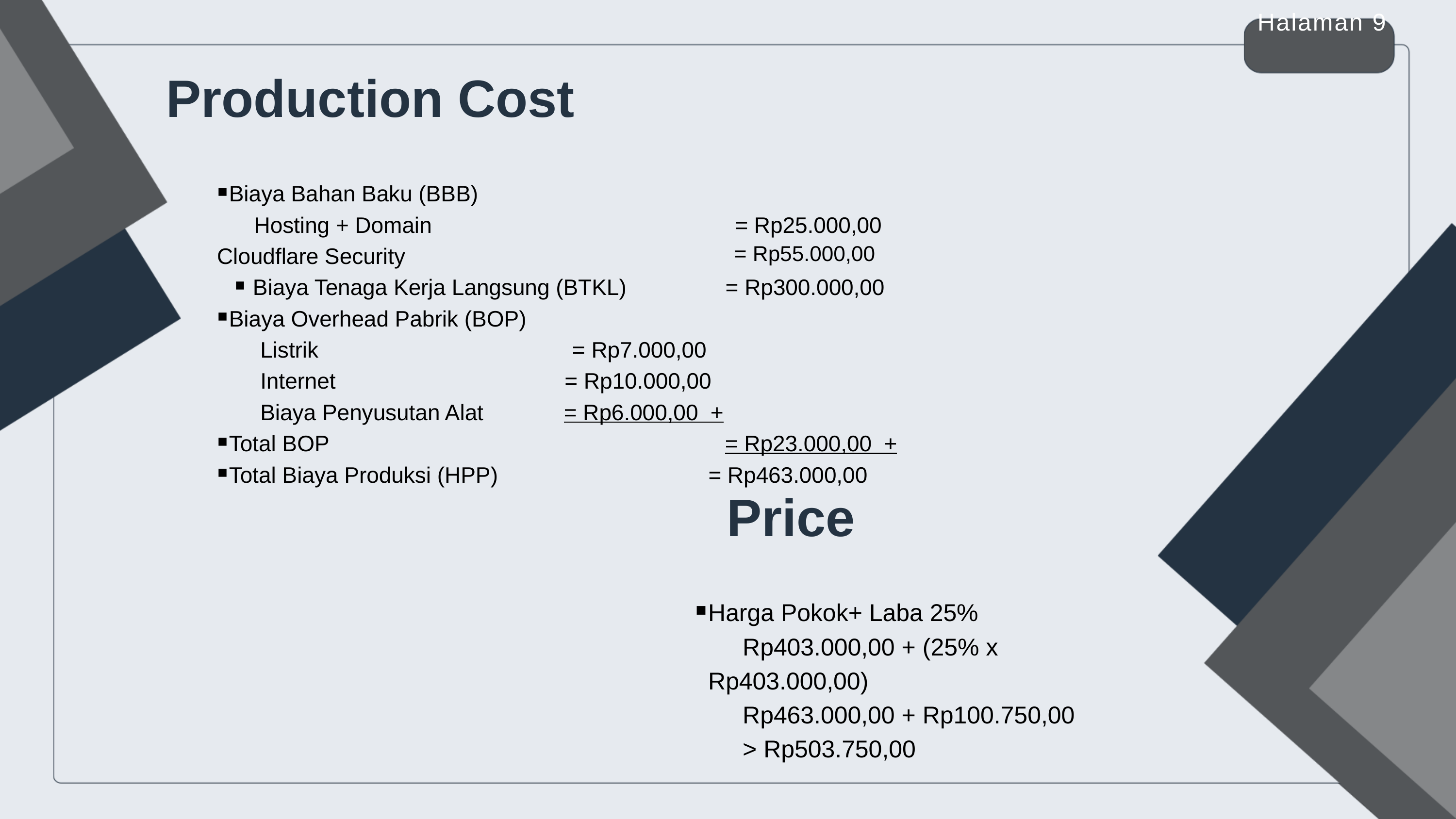

Halaman 9

Production Cost

Biaya Bahan Baku (BBB)
      Hosting + Domain                                                 = Rp25.000,00
Cloudflare Security
Biaya Tenaga Kerja Langsung (BTKL)                = Rp300.000,00
Biaya Overhead Pabrik (BOP)
       Listrik                                         = Rp7.000,00
       Internet                                     = Rp10.000,00
       Biaya Penyusutan Alat             = Rp6.000,00  +
Total BOP                                                                = Rp23.000,00  +
Total Biaya Produksi (HPP)                                  = Rp463.000,00

= Rp55.000,00

Price

Harga Pokok+ Laba 25%
       Rp403.000,00 + (25% x Rp403.000,00)
       Rp463.000,00 + Rp100.750,00
       > Rp503.750,00